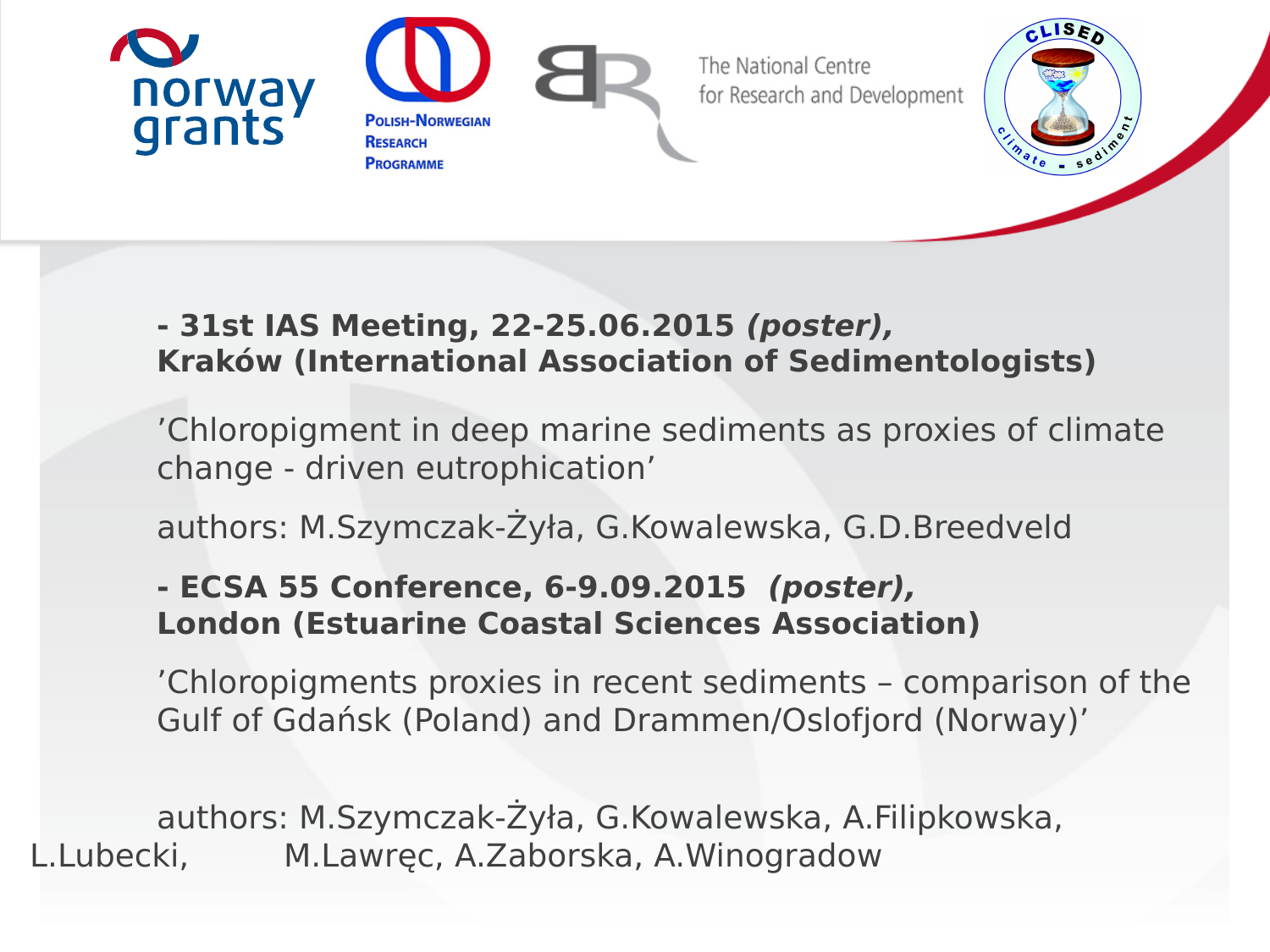

- 31st IAS Meeting, 22-25.06.2015 (poster),
	Kraków (International Association of Sedimentologists)
	’Chloropigment in deep marine sediments as proxies of climate 	change - driven eutrophication’
    	authors: M.Szymczak-Żyła, G.Kowalewska, G.D.Breedveld
	- ECSA 55 Conference, 6-9.09.2015  (poster),
	London (Estuarine Coastal Sciences Association)
	’Chloropigments proxies in recent sediments – comparison of the 	Gulf of Gdańsk (Poland) and Drammen/Oslofjord (Norway)’
	authors: M.Szymczak-Żyła, G.Kowalewska, A.Filipkowska, L.Lubecki, 	M.Lawręc, A.Zaborska, A.Winogradow